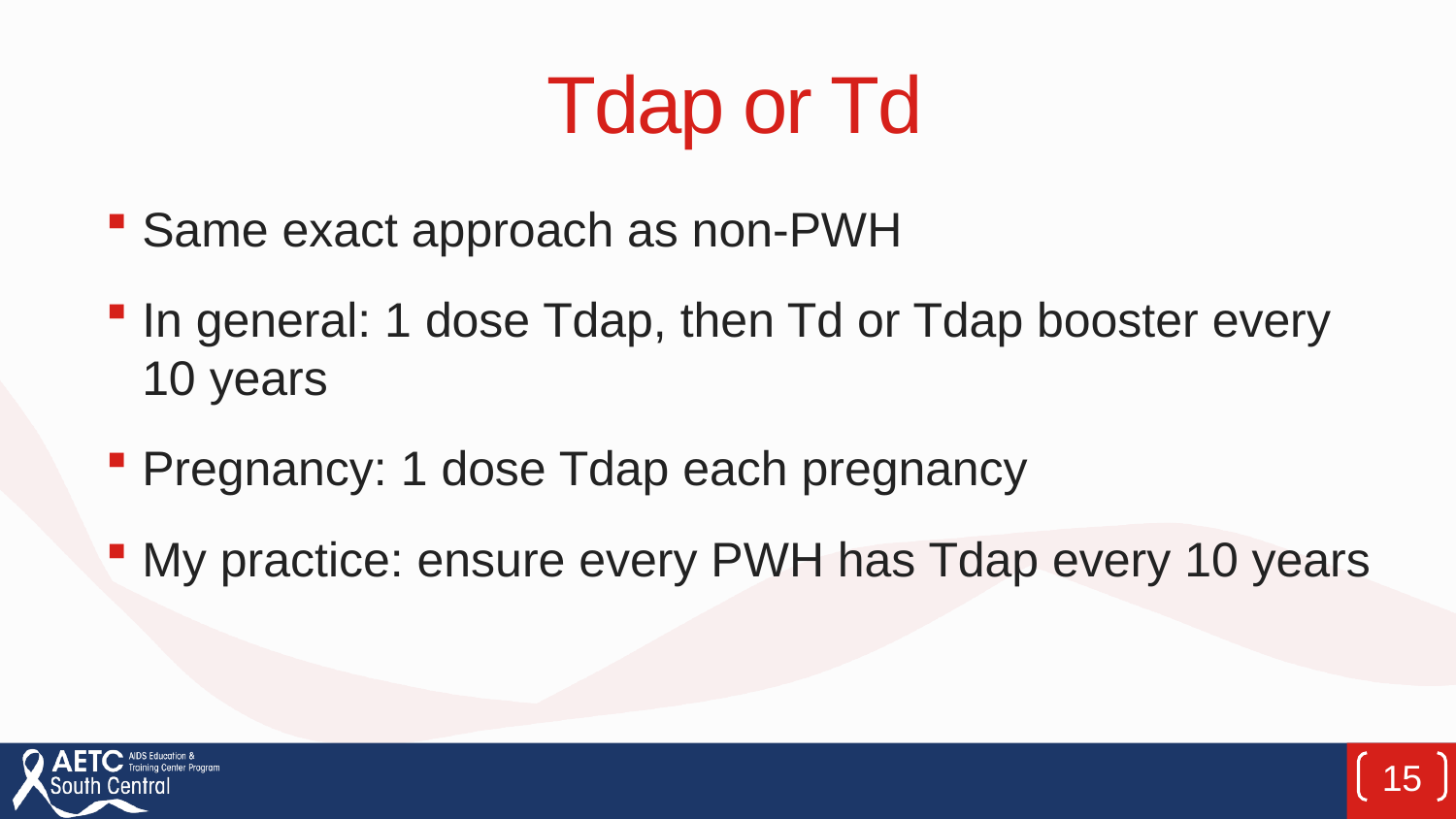

# Tdap or Td
Same exact approach as non-PWH

In general: 1 dose Tdap, then Td or Tdap booster every 10 years

Pregnancy: 1 dose Tdap each pregnancy

My practice: ensure every PWH has Tdap every 10 years

15